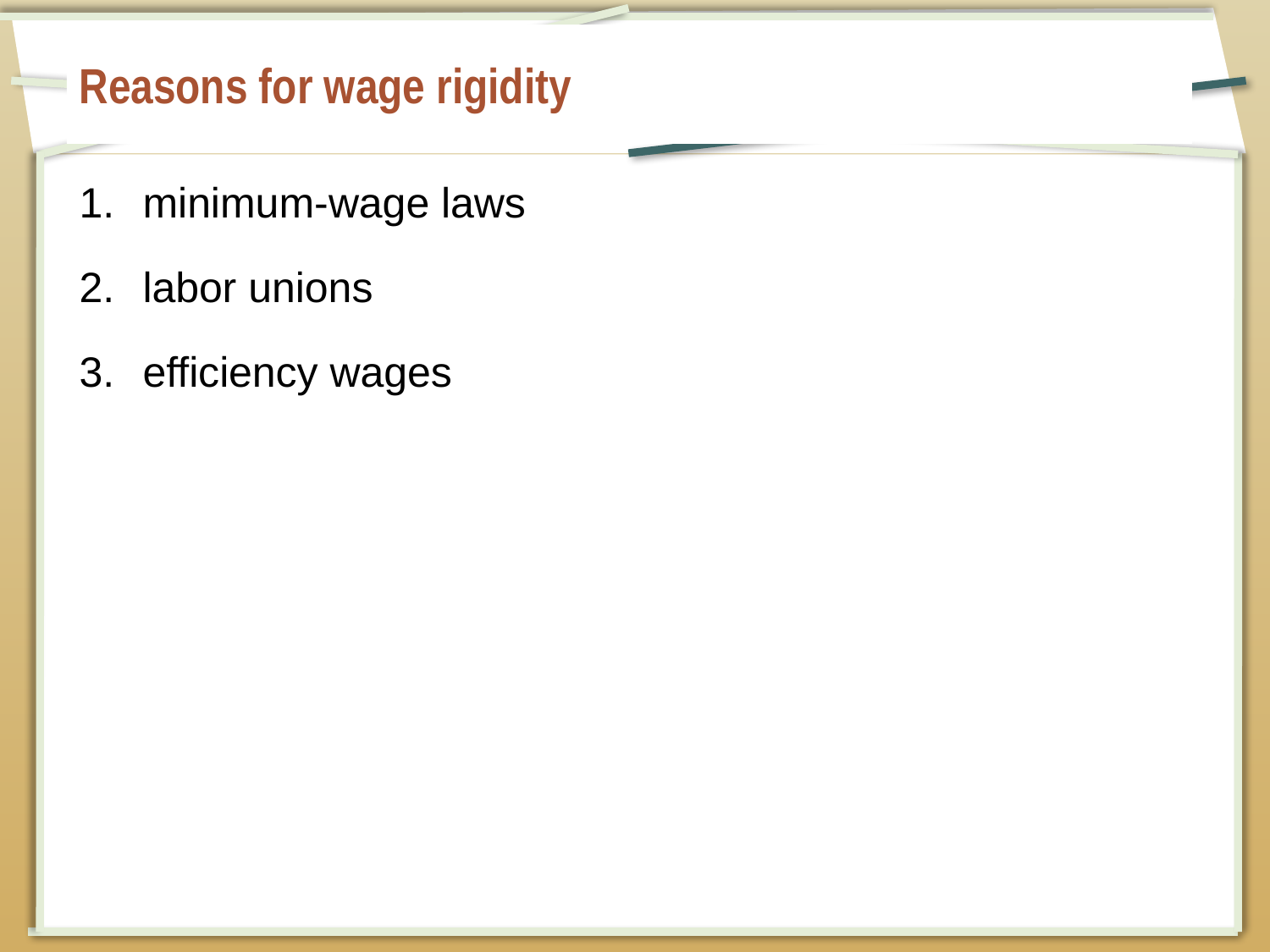

# Reasons for wage rigidity
minimum-wage laws
labor unions
efficiency wages